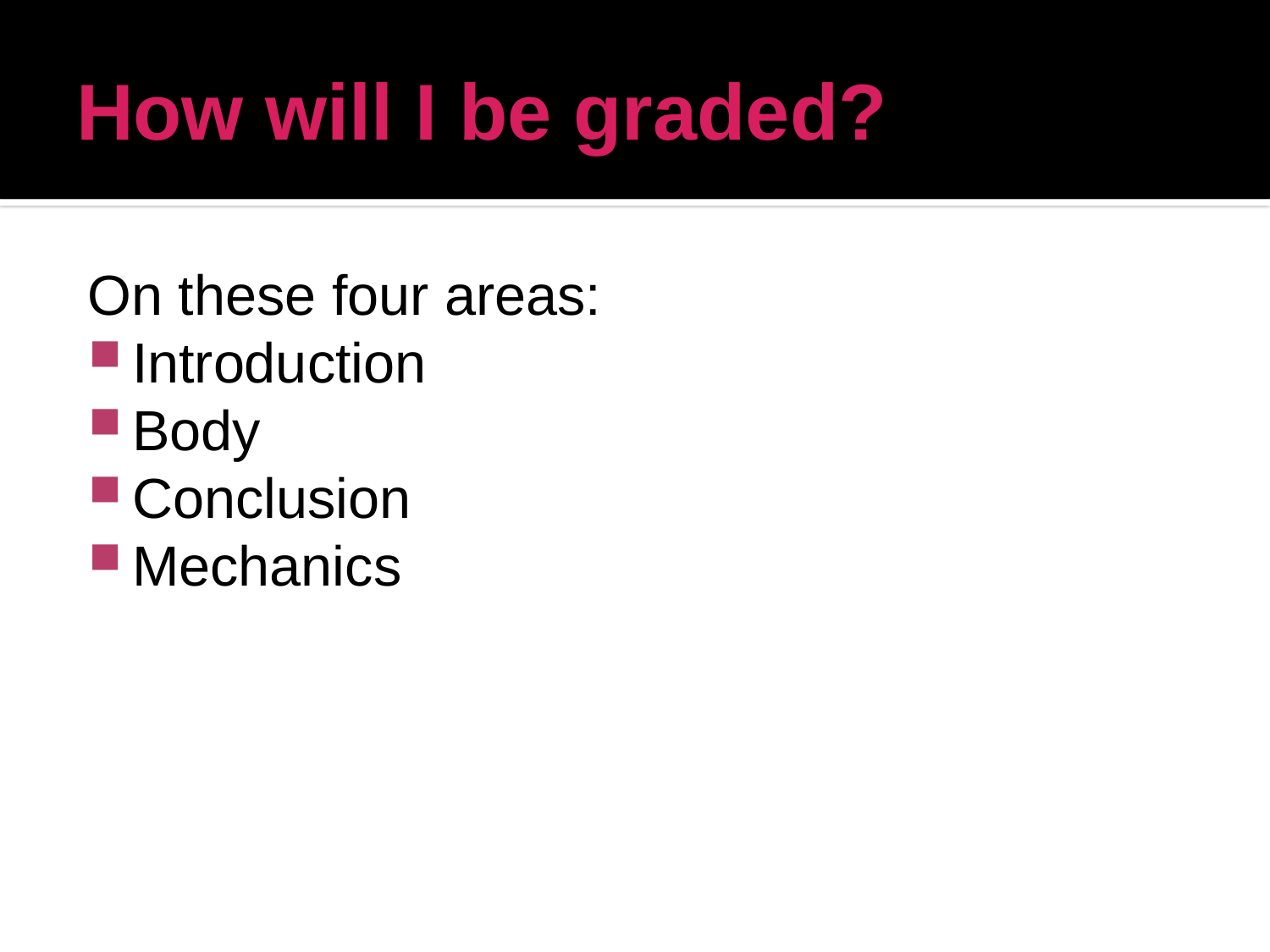

# How will I be graded?
On these four areas:
Introduction
Body
Conclusion
Mechanics